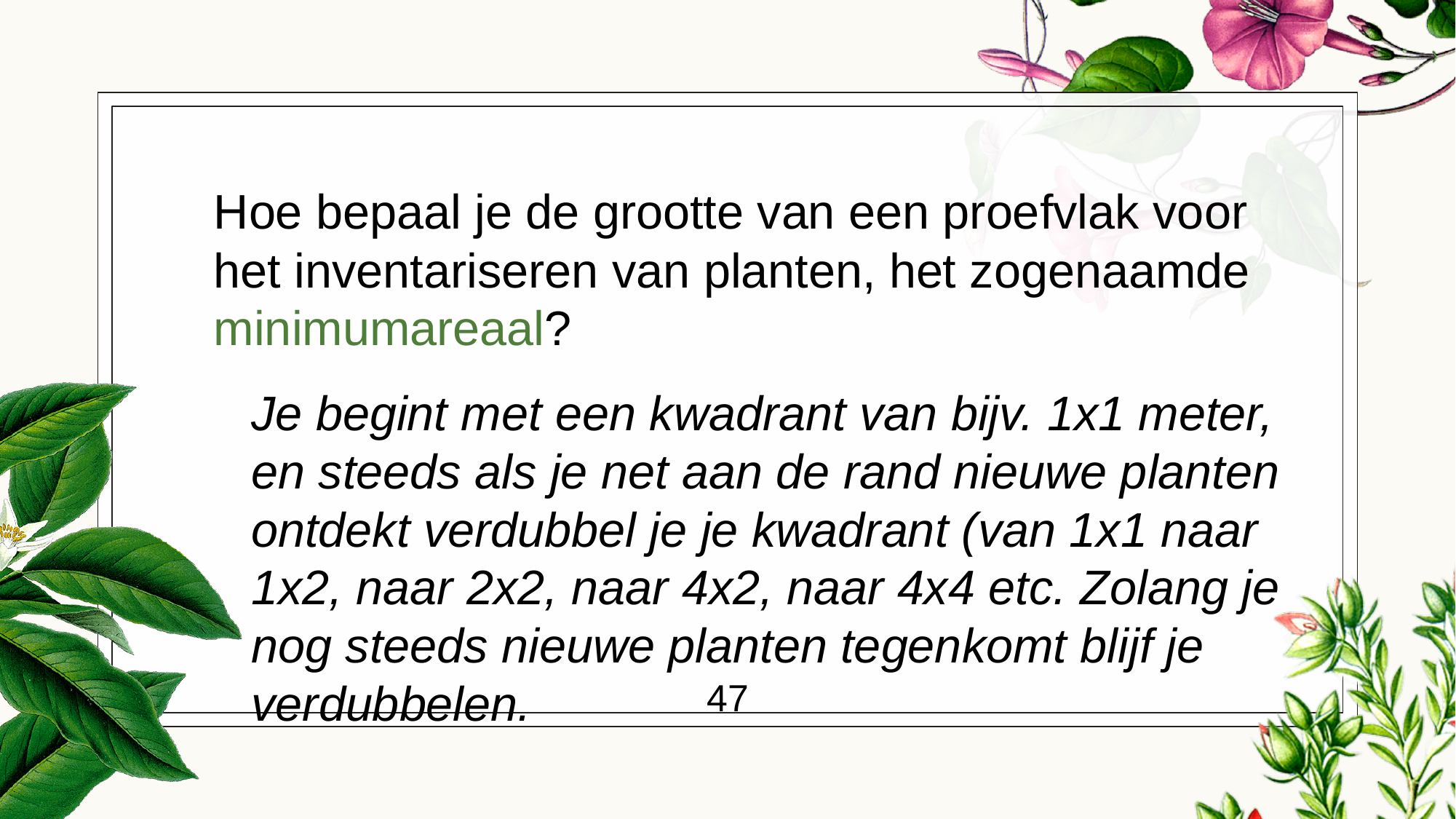

# Hoe bepaal je de grootte van een proefvlak voor het inventariseren van planten, het zogenaamde minimumareaal?
Je begint met een kwadrant van bijv. 1x1 meter, en steeds als je net aan de rand nieuwe planten ontdekt verdubbel je je kwadrant (van 1x1 naar 1x2, naar 2x2, naar 4x2, naar 4x4 etc. Zolang je nog steeds nieuwe planten tegenkomt blijf je verdubbelen.
47